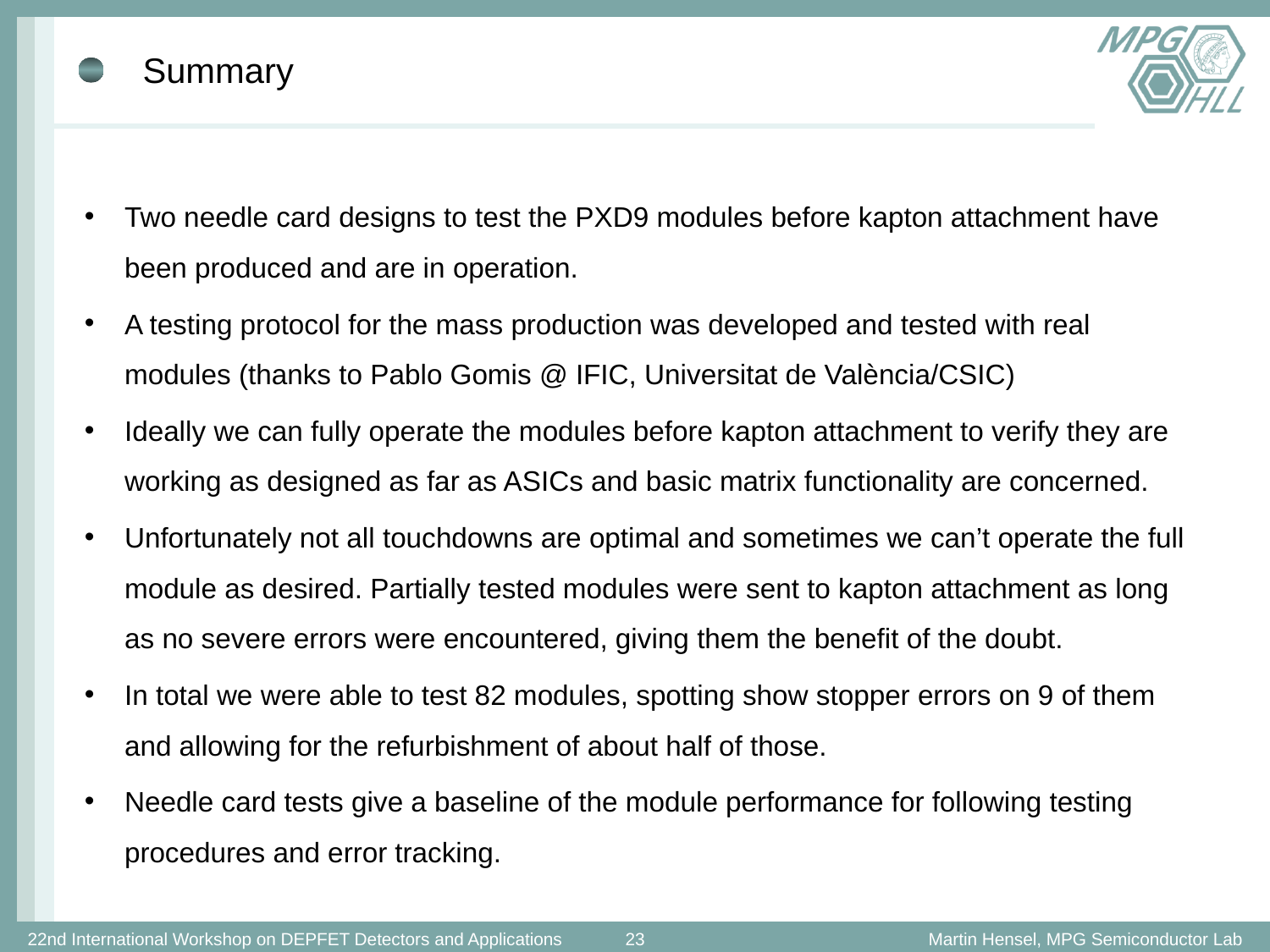

# Summary
Two needle card designs to test the PXD9 modules before kapton attachment have been produced and are in operation.
A testing protocol for the mass production was developed and tested with real modules (thanks to Pablo Gomis @ IFIC, Universitat de València/CSIC)
Ideally we can fully operate the modules before kapton attachment to verify they are working as designed as far as ASICs and basic matrix functionality are concerned.
Unfortunately not all touchdowns are optimal and sometimes we can’t operate the full module as desired. Partially tested modules were sent to kapton attachment as long as no severe errors were encountered, giving them the benefit of the doubt.
In total we were able to test 82 modules, spotting show stopper errors on 9 of them and allowing for the refurbishment of about half of those.
Needle card tests give a baseline of the module performance for following testing procedures and error tracking.
Martin Hensel, MPG Semiconductor Lab
22nd International Workshop on DEPFET Detectors and Applications
23